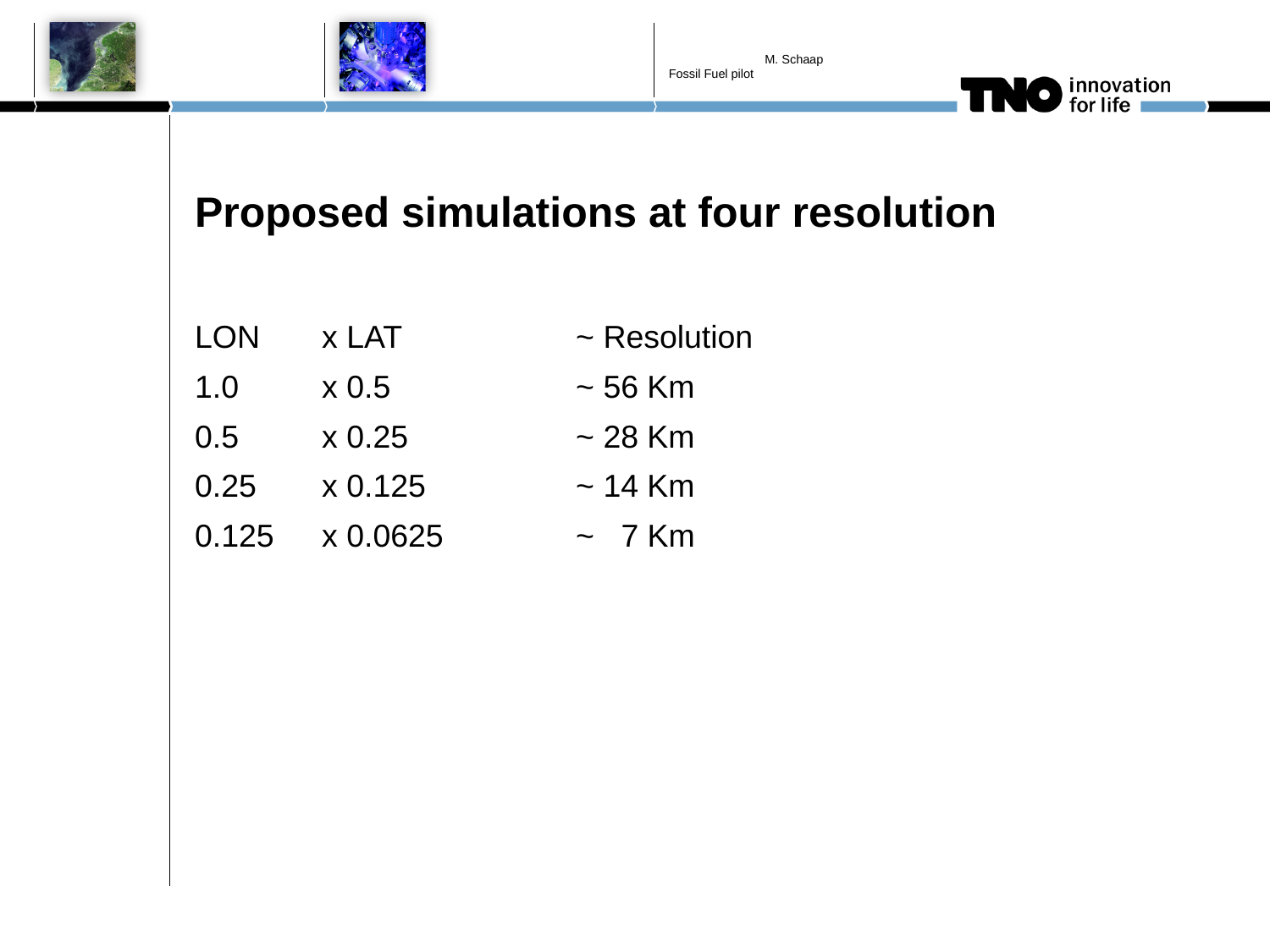

M. Schaap
Fossil Fuel pilot
# Proposed simulations at four resolution
LON	x LAT		~ Resolution
1.0 	x 0.5		~ 56 Km
0.5 	x 0.25 		~ 28 Km
0.25 	x 0.125		~ 14 Km
0.125 	x 0.0625		~   7 Km